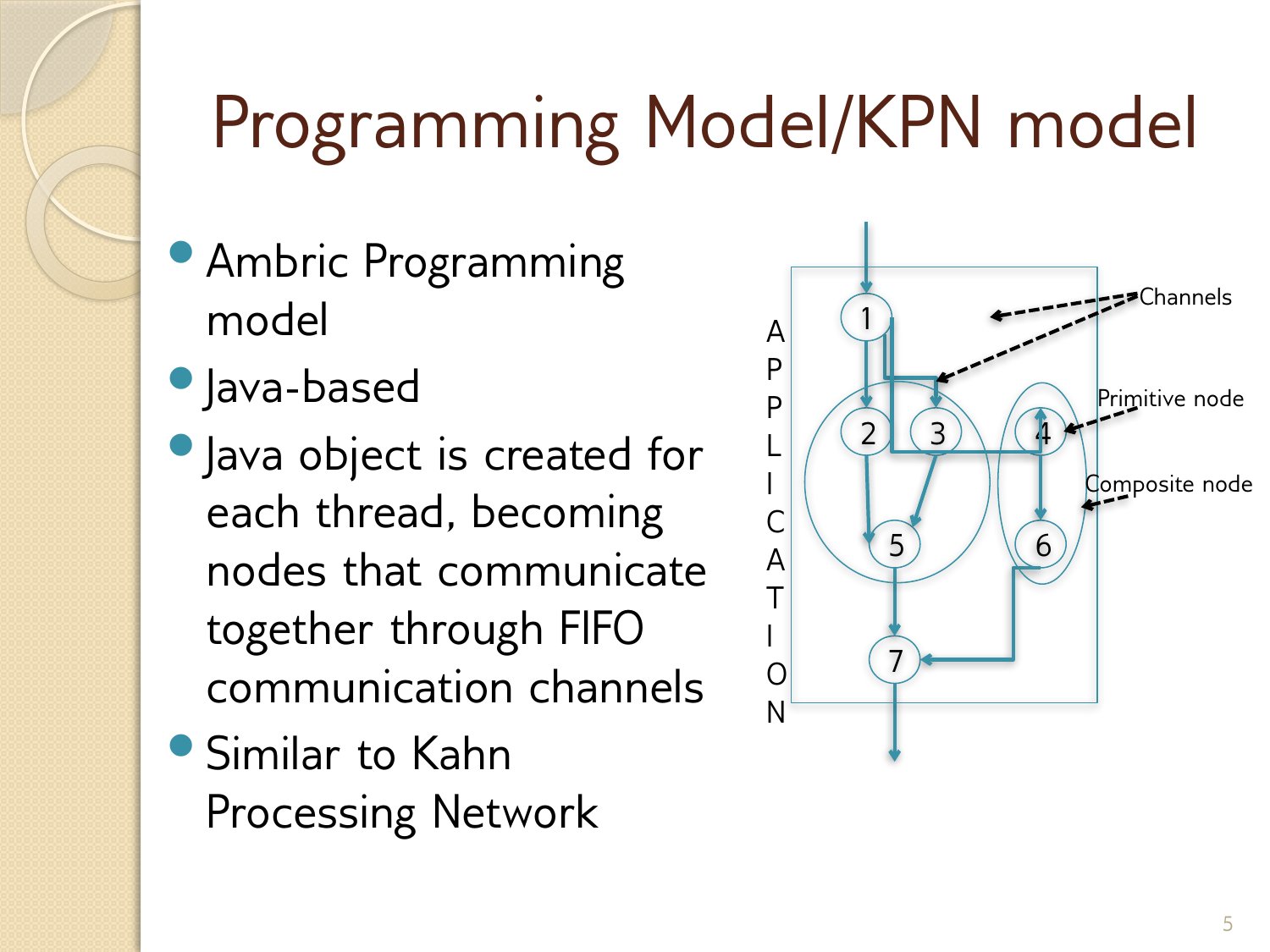

# Programming Model/KPN model
Ambric Programming model
Java-based
Java object is created for each thread, becoming nodes that communicate together through FIFO communication channels
Similar to Kahn Processing Network

Channels
1
A
P
P
L
I
C
A
T
I
O
N
Primitive node

2
3
4
Composite node
5
6
7
5